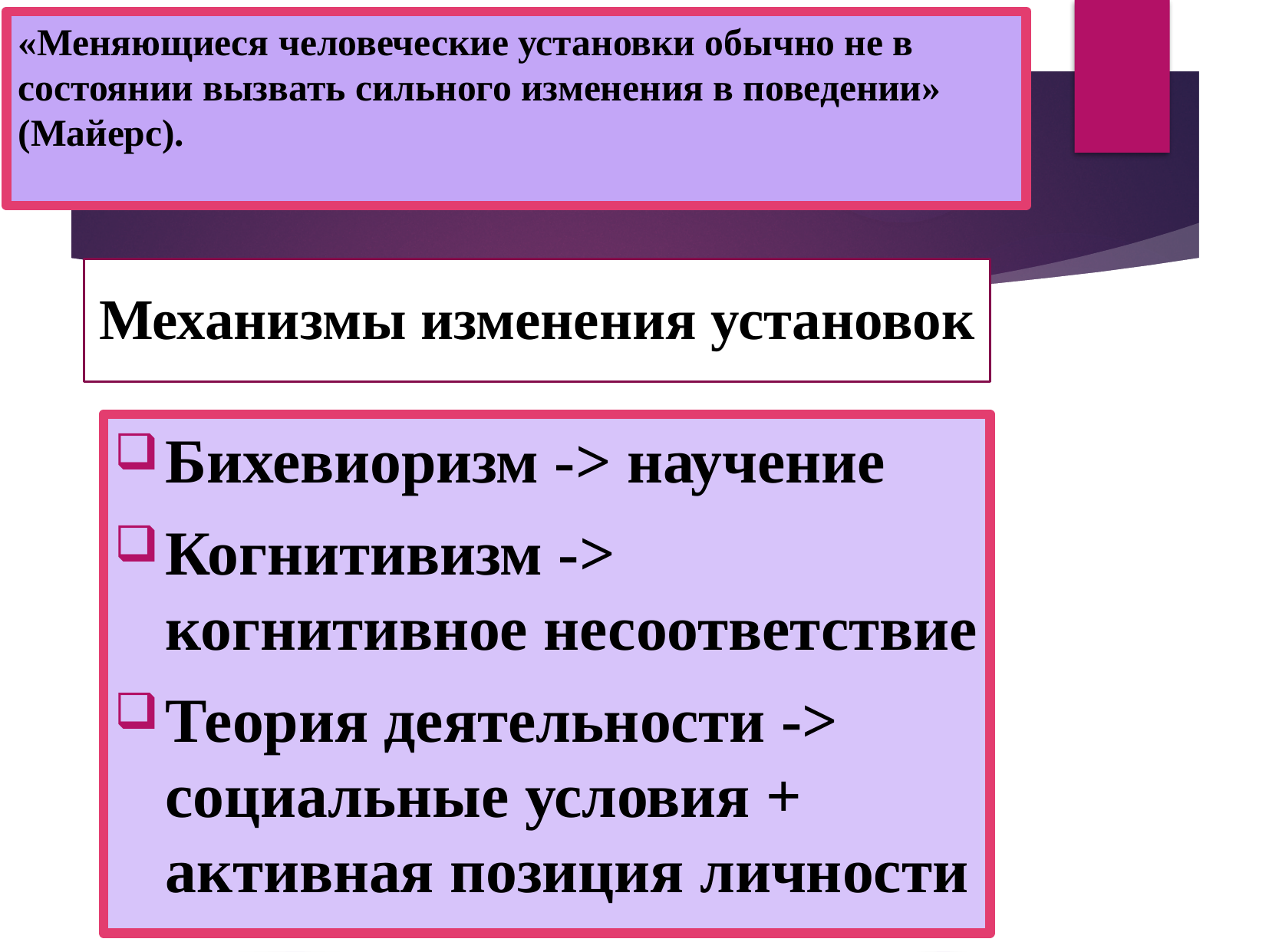

# «Меняющиеся человеческие установки обычно не в состоянии вызвать сильного изменения в поведении» (Майерс).
Механизмы изменения установок
Бихевиоризм -> научение
Когнитивизм -> когнитивное несоответствие
Теория деятельности -> социальные условия + активная позиция личности